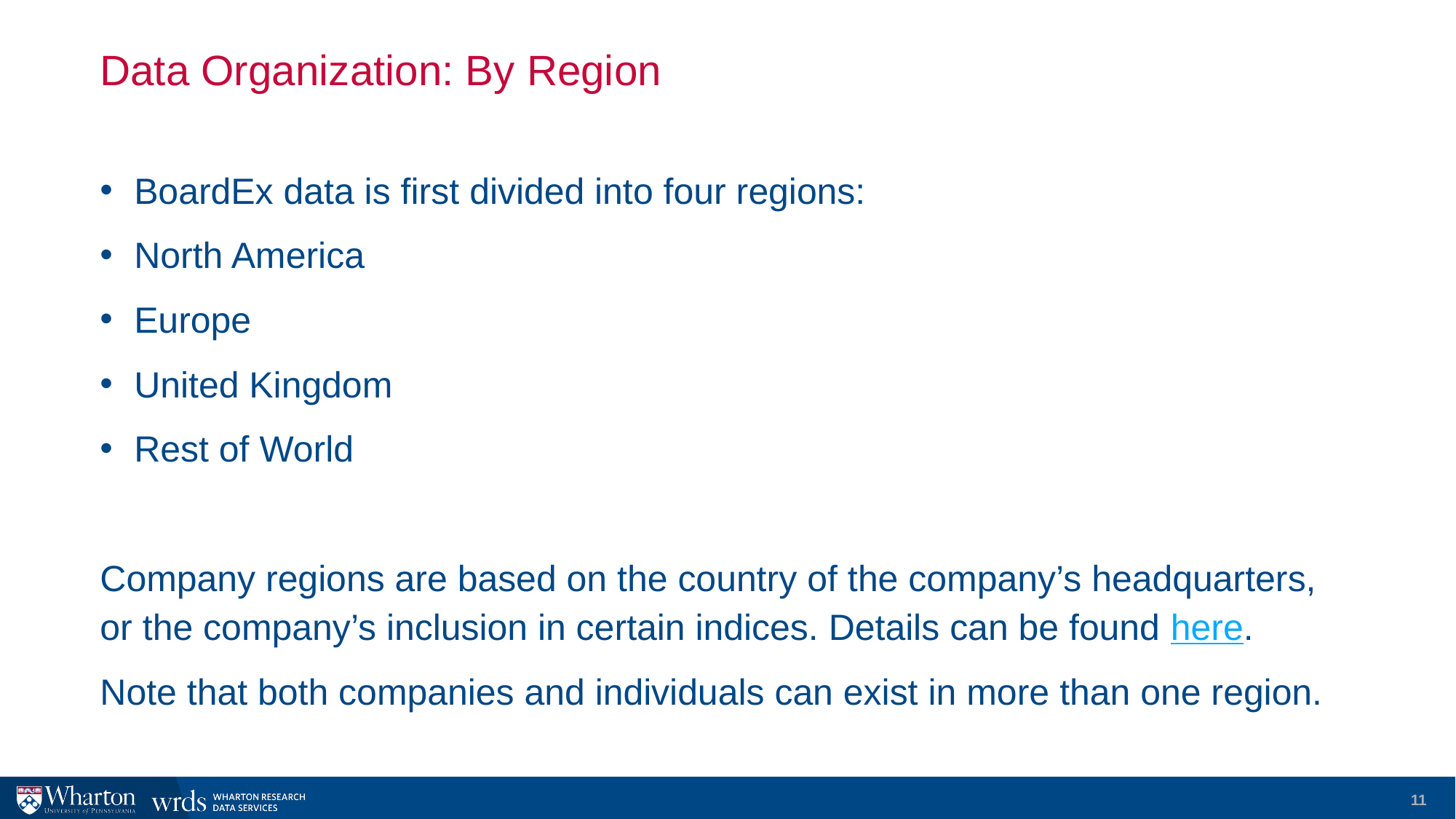

# Data Organization: By Region
BoardEx data is first divided into four regions:
North America
Europe
United Kingdom
Rest of World

Company regions are based on the country of the company’s headquarters, or the company’s inclusion in certain indices. Details can be found here.
Note that both companies and individuals can exist in more than one region.

11